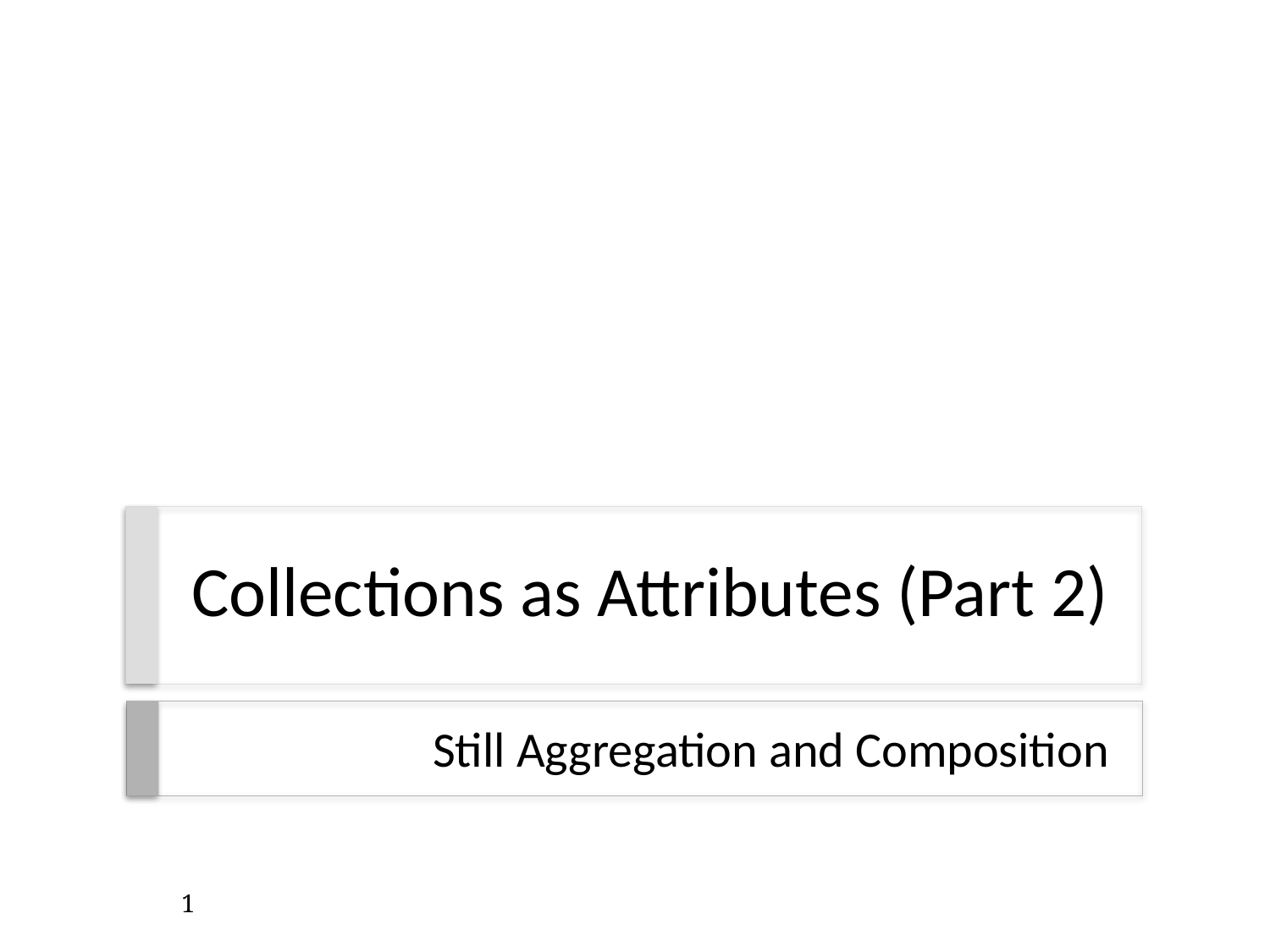

# Collections as Attributes (Part 2)
Still Aggregation and Composition
1